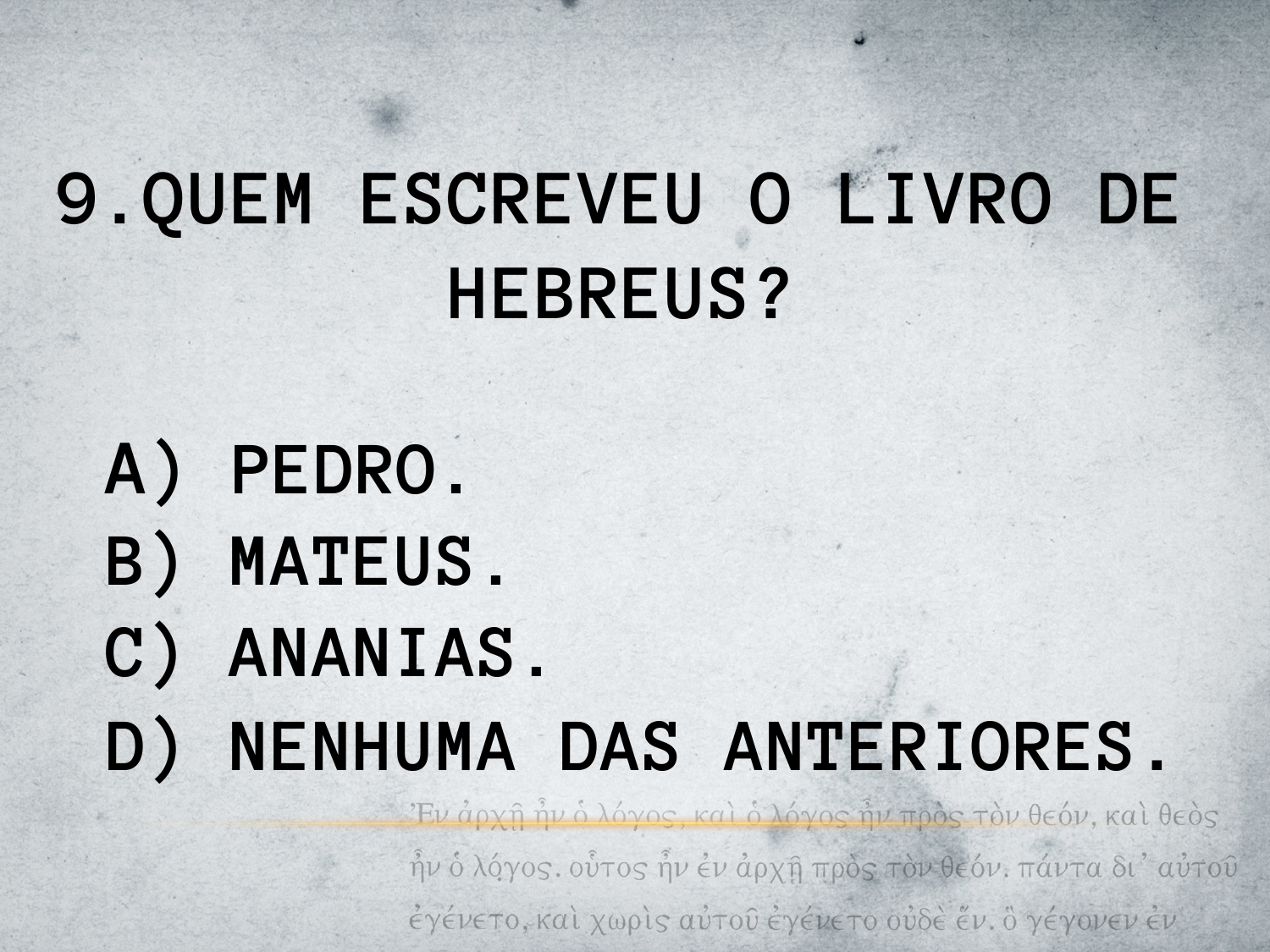

9.QUEM ESCREVEU O LIVRO DE HEBREUS?
A) PEDRO.
B) MATEUS.
C) ANANIAS.
D) NENHUMA DAS ANTERIORES.